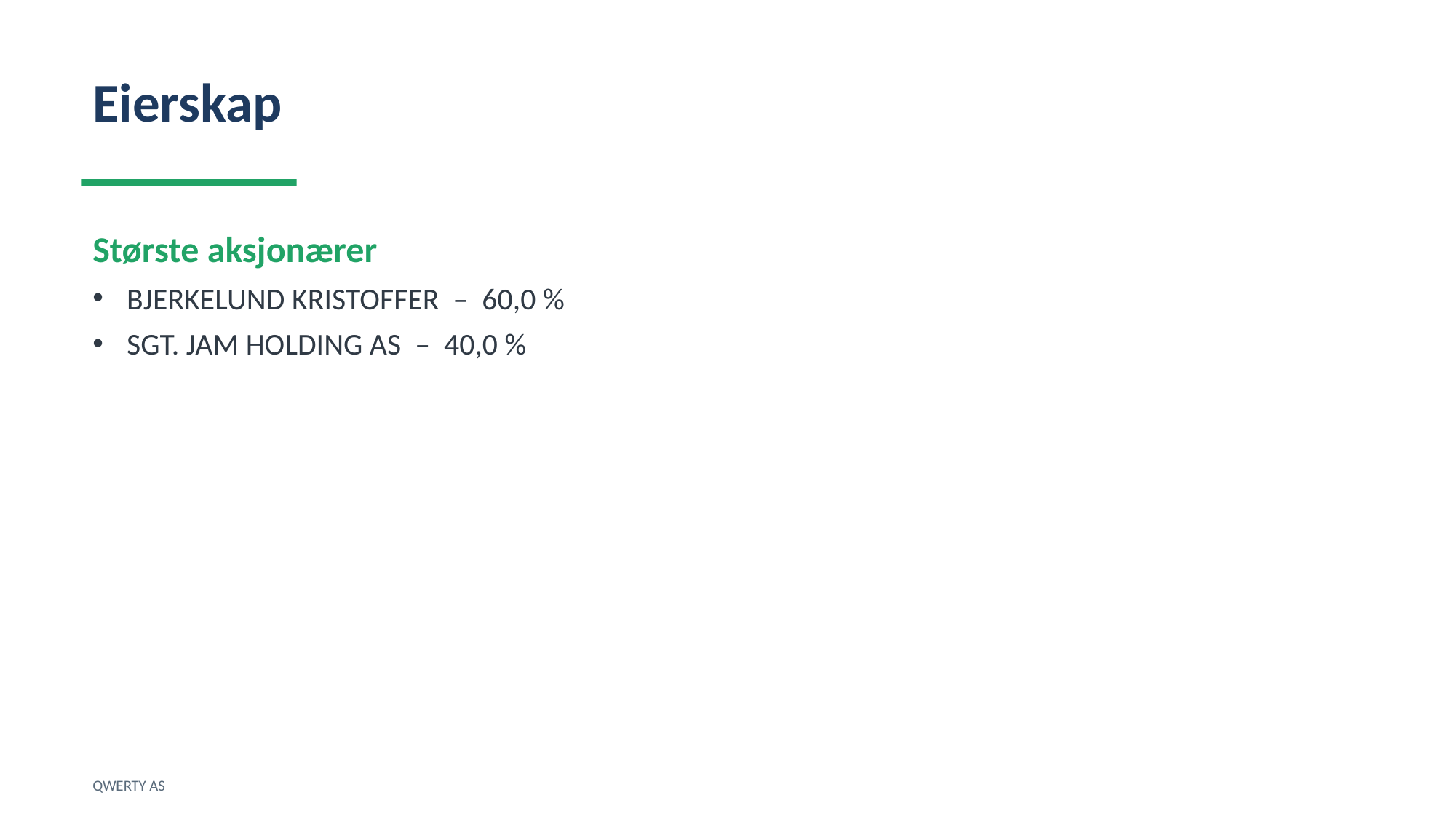

Eierskap

Største aksjonærer
BJERKELUND KRISTOFFER  –  60,0 %
SGT. JAM HOLDING AS  –  40,0 %
QWERTY AS